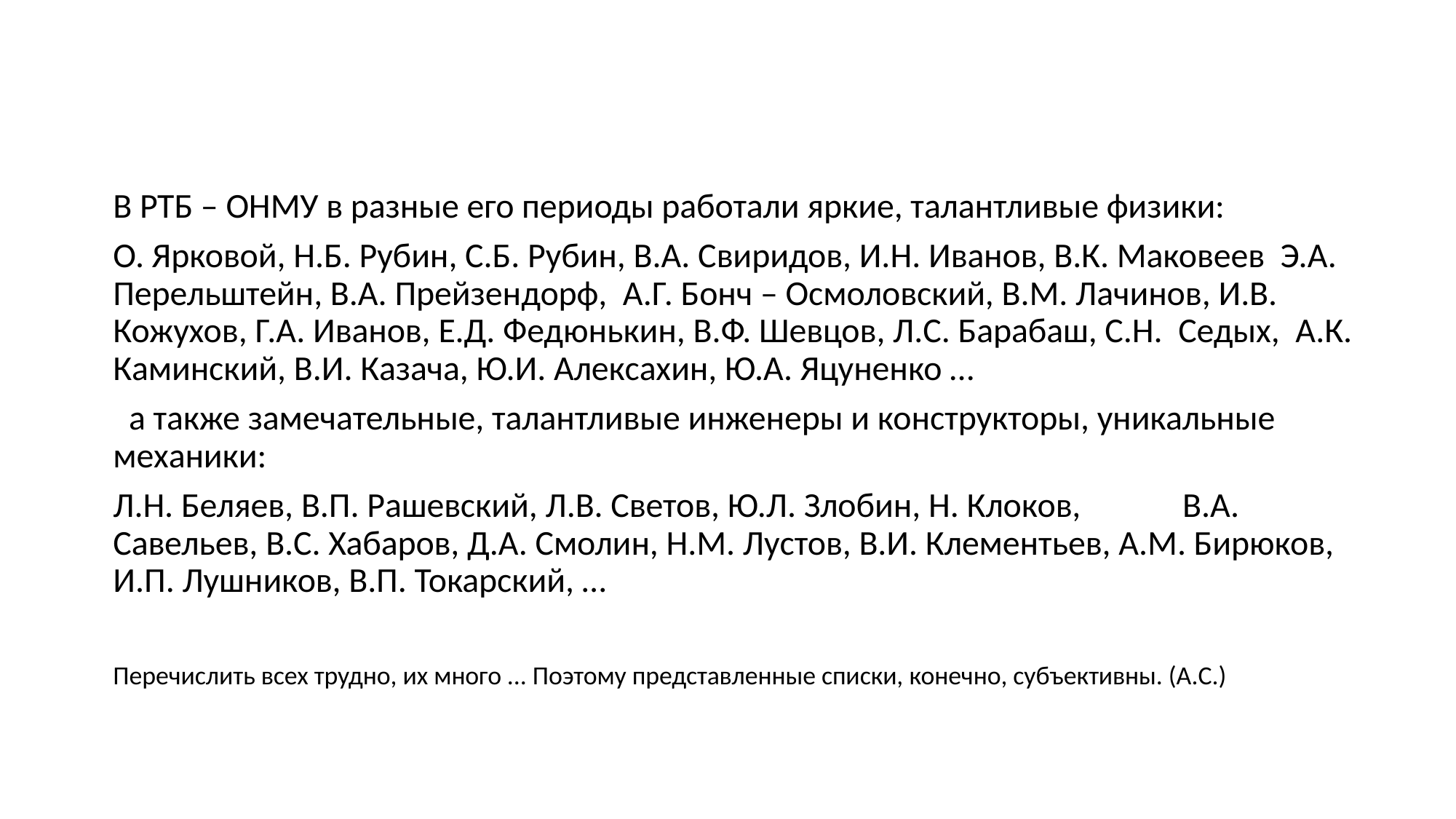

В РТБ – ОНМУ в разные его периоды работали яркие, талантливые физики:
О. Ярковой, Н.Б. Рубин, С.Б. Рубин, В.А. Свиридов, И.Н. Иванов, В.К. Маковеев  Э.А. Перельштейн, В.А. Прейзендорф,  А.Г. Бонч – Осмоловский, В.М. Лачинов, И.В. Кожухов, Г.А. Иванов, Е.Д. Федюнькин, В.Ф. Шевцов, Л.С. Барабаш, С.Н.  Седых,  А.К. Каминский, В.И. Казача, Ю.И. Алексахин, Ю.А. Яцуненко …
  а также замечательные, талантливые инженеры и конструкторы, уникальные механики:
Л.Н. Беляев, В.П. Рашевский, Л.В. Светов, Ю.Л. Злобин, Н. Клоков,             В.А. Савельев, В.С. Хабаров, Д.А. Смолин, Н.М. Лустов, В.И. Клементьев, А.М. Бирюков, И.П. Лушников, В.П. Токарский, …

Перечислить всех трудно, их много ... Поэтому представленные списки, конечно, субъективны. (А.С.)